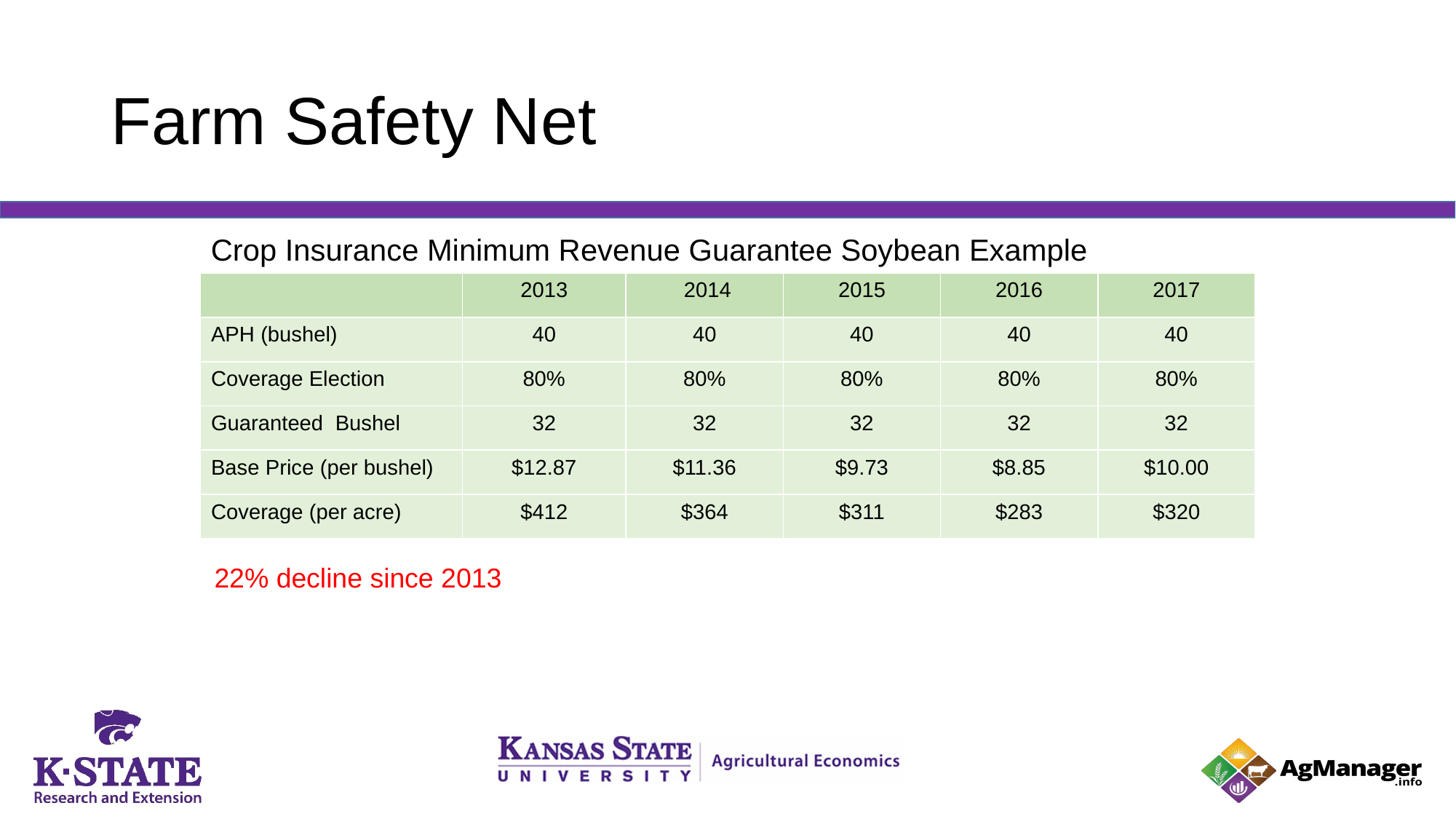

# Farm Safety Net
Crop Insurance Minimum Revenue Guarantee Soybean Example
|  | 2013 | 2014 | 2015 | 2016 | 2017 |
| --- | --- | --- | --- | --- | --- |
| APH (bushel) | 40 | 40 | 40 | 40 | 40 |
| Coverage Election | 80% | 80% | 80% | 80% | 80% |
| Guaranteed Bushel | 32 | 32 | 32 | 32 | 32 |
| Base Price (per bushel) | $12.87 | $11.36 | $9.73 | $8.85 | $10.00 |
| Coverage (per acre) | $412 | $364 | $311 | $283 | $320 |
22% decline since 2013